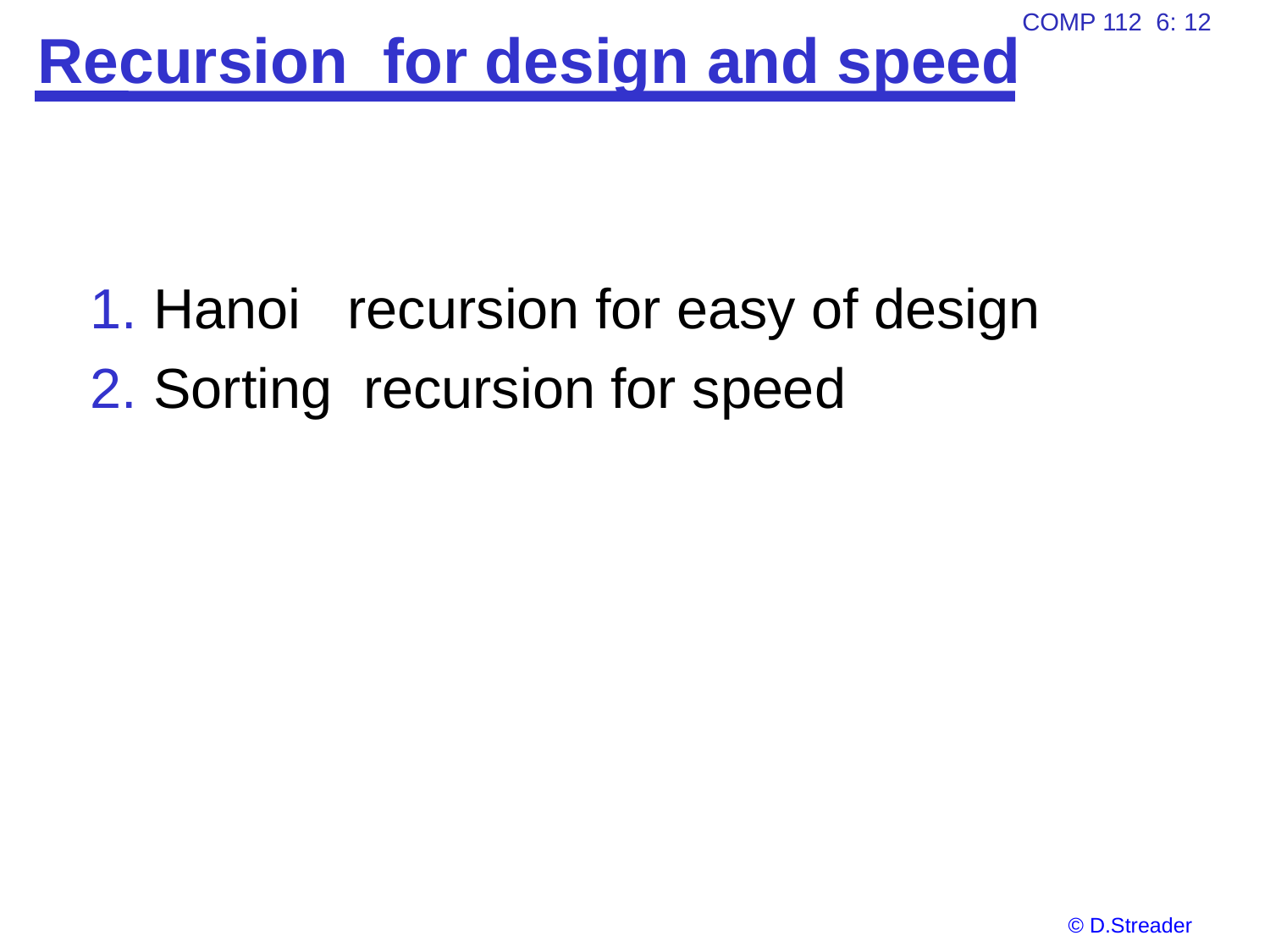

# Recursion  for design and speed
Hanoi   recursion for easy of design
Sorting  recursion for speed